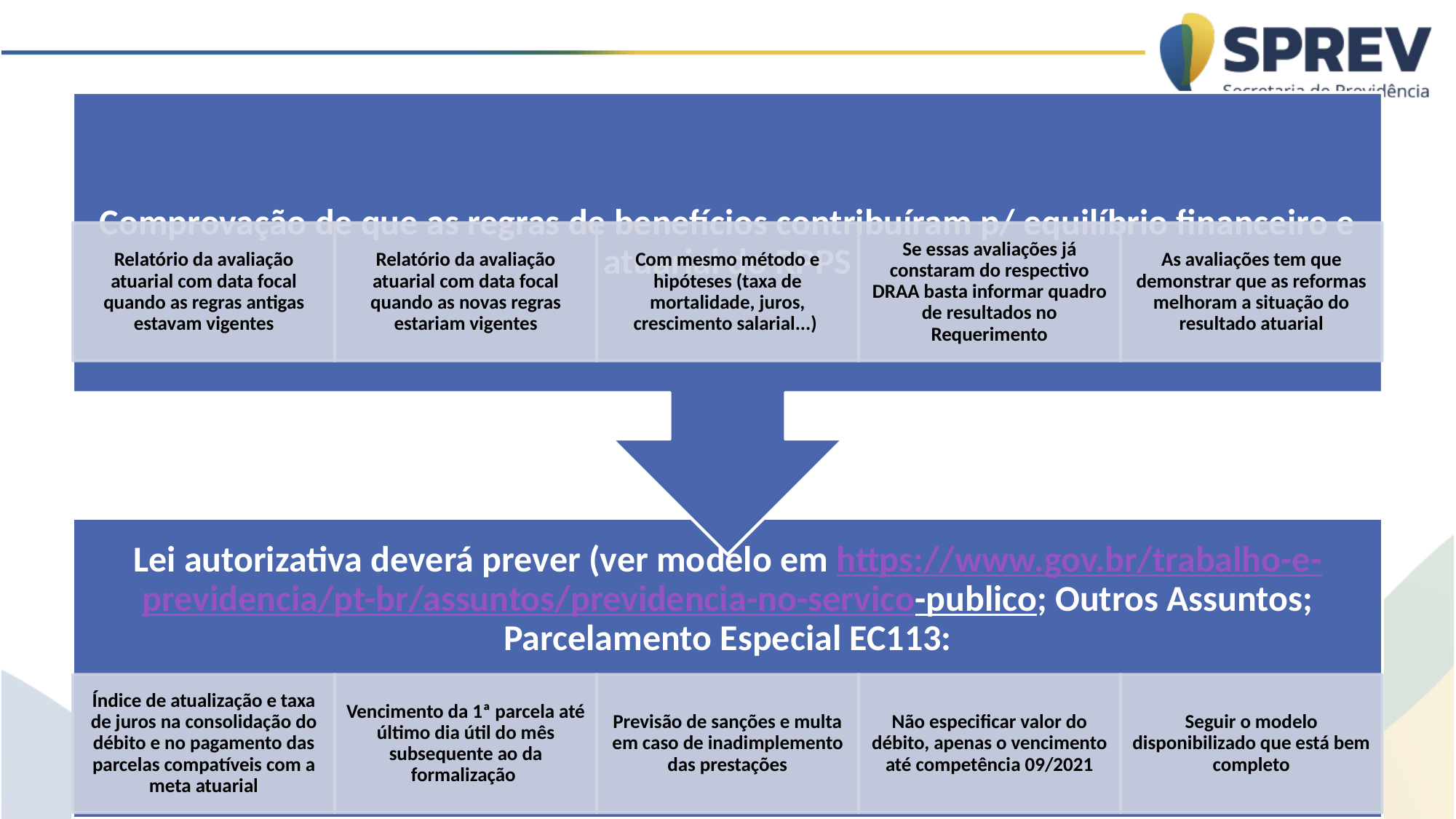

Lei autorizativa deverá prever (ver modelo em https://www.gov.br/trabalho-e-previdencia/pt-br/assuntos/previdencia-no-servico-publico; Outros Assuntos; Parcelamento Especial EC113:
Índice de atualização e taxa de juros na consolidação do débito e no pagamento das parcelas compatíveis com a meta atuarial
Vencimento da 1ª parcela até último dia útil do mês subsequente ao da formalização
Previsão de sanções e multa em caso de inadimplemento das prestações
Não especificar valor do débito, apenas o vencimento até competência 09/2021
Seguir o modelo disponibilizado que está bem completo
Comprovação de que as regras de benefícios contribuíram p/ equilíbrio financeiro e atuarial do RPPS
Relatório da avaliação atuarial com data focal quando as regras antigas estavam vigentes
Relatório da avaliação atuarial com data focal quando as novas regras estariam vigentes
Com mesmo método e hipóteses (taxa de mortalidade, juros, crescimento salarial...)
Se essas avaliações já constaram do respectivo DRAA basta informar quadro de resultados no Requerimento
As avaliações tem que demonstrar que as reformas melhoram a situação do resultado atuarial